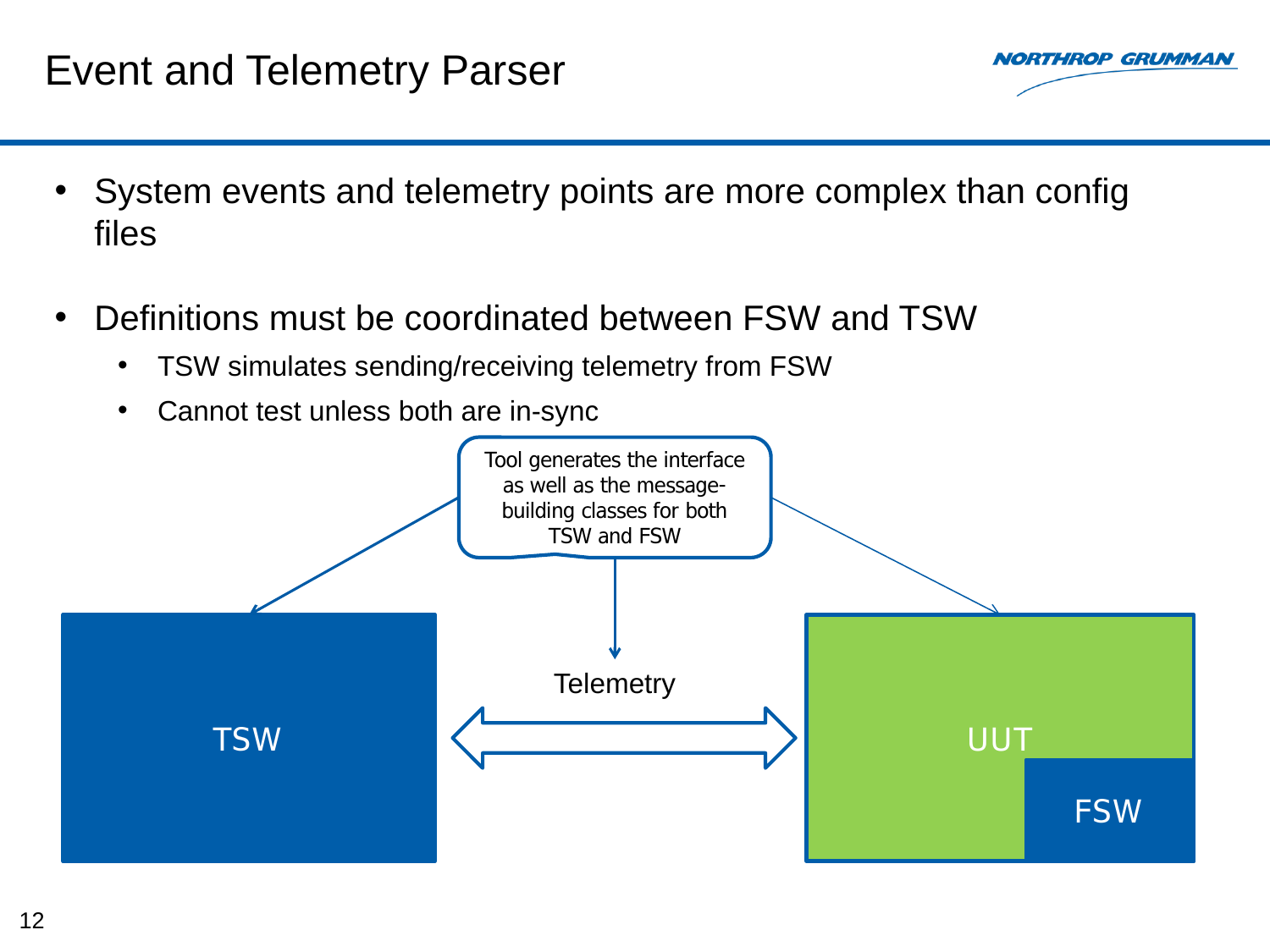

# Event and Telemetry Parser
System events and telemetry points are more complex than config files
Definitions must be coordinated between FSW and TSW
TSW simulates sending/receiving telemetry from FSW
Cannot test unless both are in-sync

Tool generates the interface as well as the message-building classes for both TSW and FSW
TSW
UUT
Telemetry

FSW
12